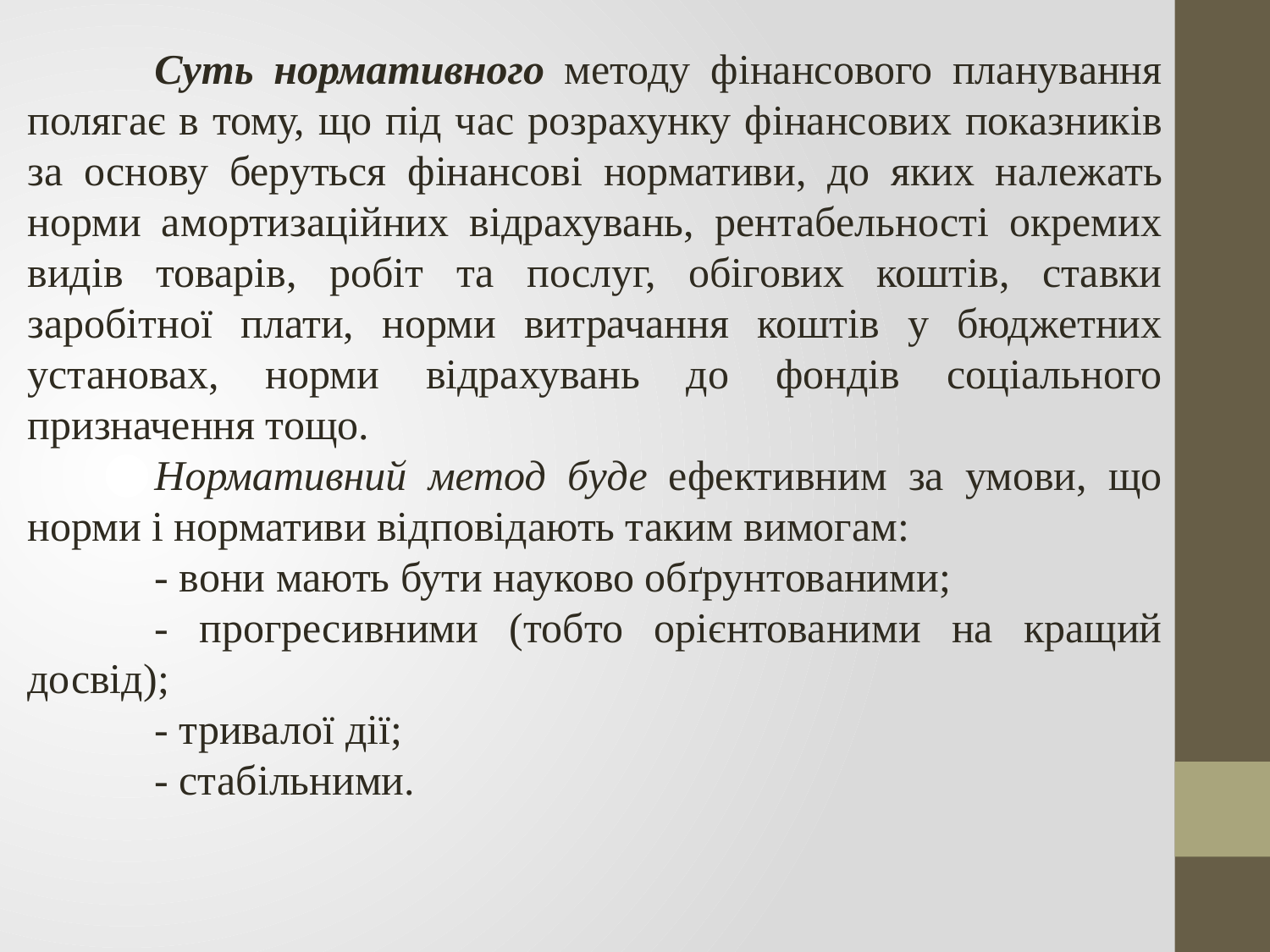

Суть нормативного методу фінансового планування полягає в тому, що під час розрахунку фінансових показників за основу беруться фінансові нормативи, до яких належать норми амортизаційних відрахувань, рентабельності окремих видів товарів, робіт та послуг, обігових коштів, ставки заробітної плати, норми витрачання коштів у бюджетних установах, норми відрахувань до фондів соціального призначення тощо.
	Нормативний метод буде ефективним за умови, що норми і нормативи відповідають таким вимогам:
	- вони мають бути науково обґрунтованими;
	- прогресивними (тобто орієнтованими на кращий досвід);
	- тривалої дії;
	- стабільними.